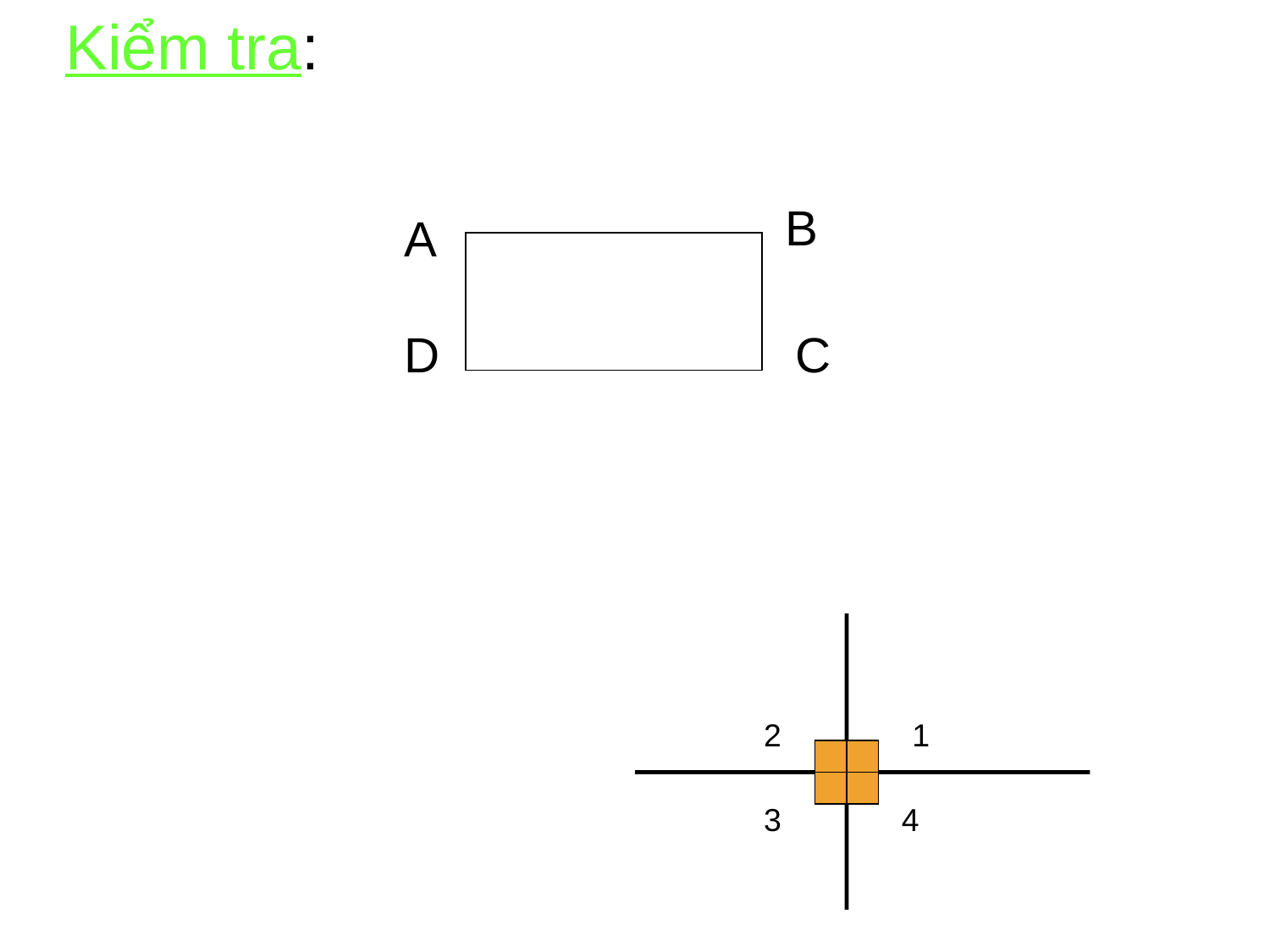

Kiểm tra:
B
A

D
C

2
1

3
4